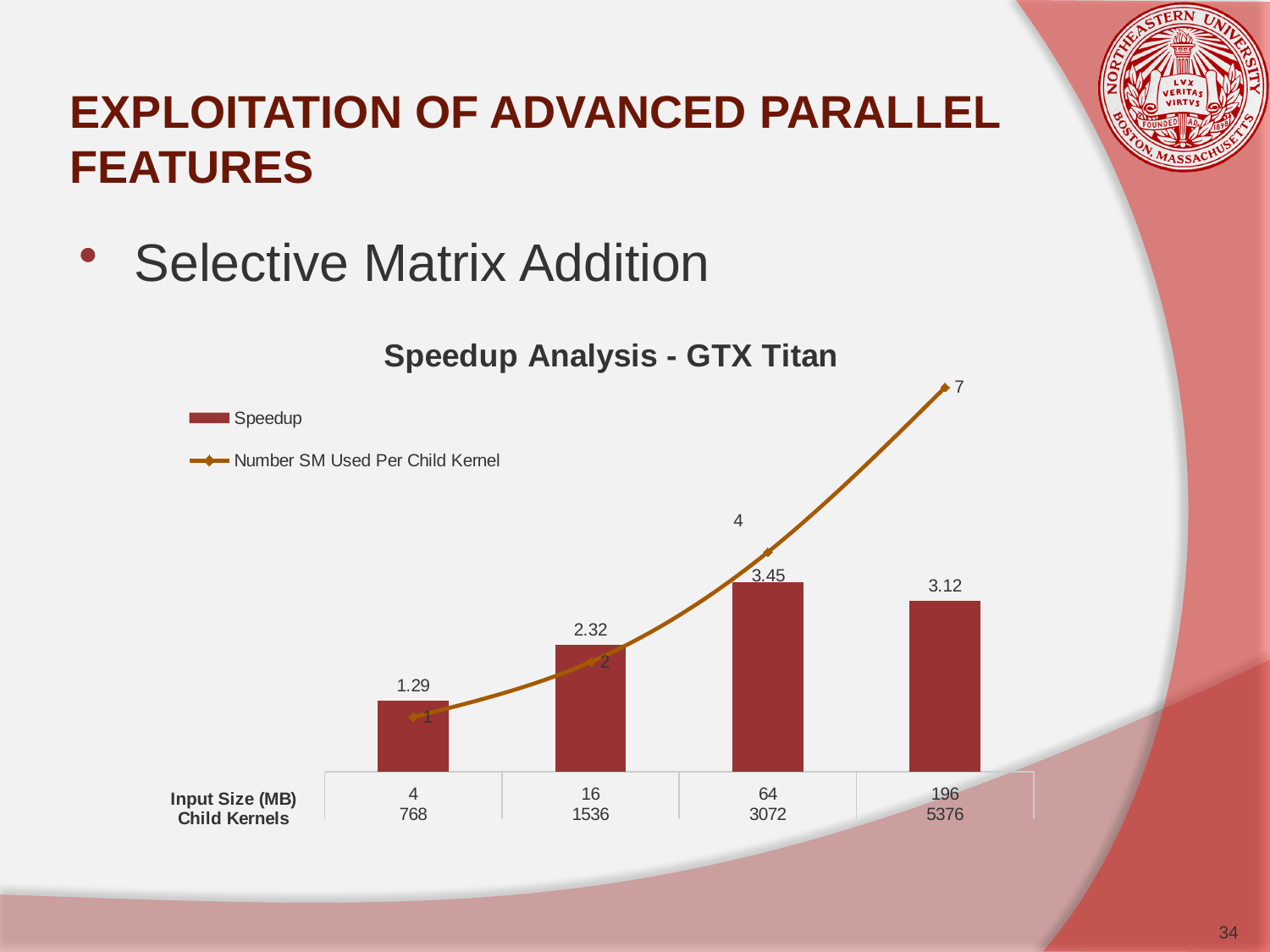

# EXPLOITATION OF ADVANCED PARALLEL FEATURES
Selective Matrix Addition

### Chart: Speedup Analysis - GTX Titan

| Category | Speedup | Number SM Used Per Child Kernel |
|---|---|---|
| 4 | 1.29 | 1.0 |
| 16 | 2.32 | 2.0 |
| 64 | 3.45 | 4.0 |
| 196 | 3.12 | 7.0 |
34